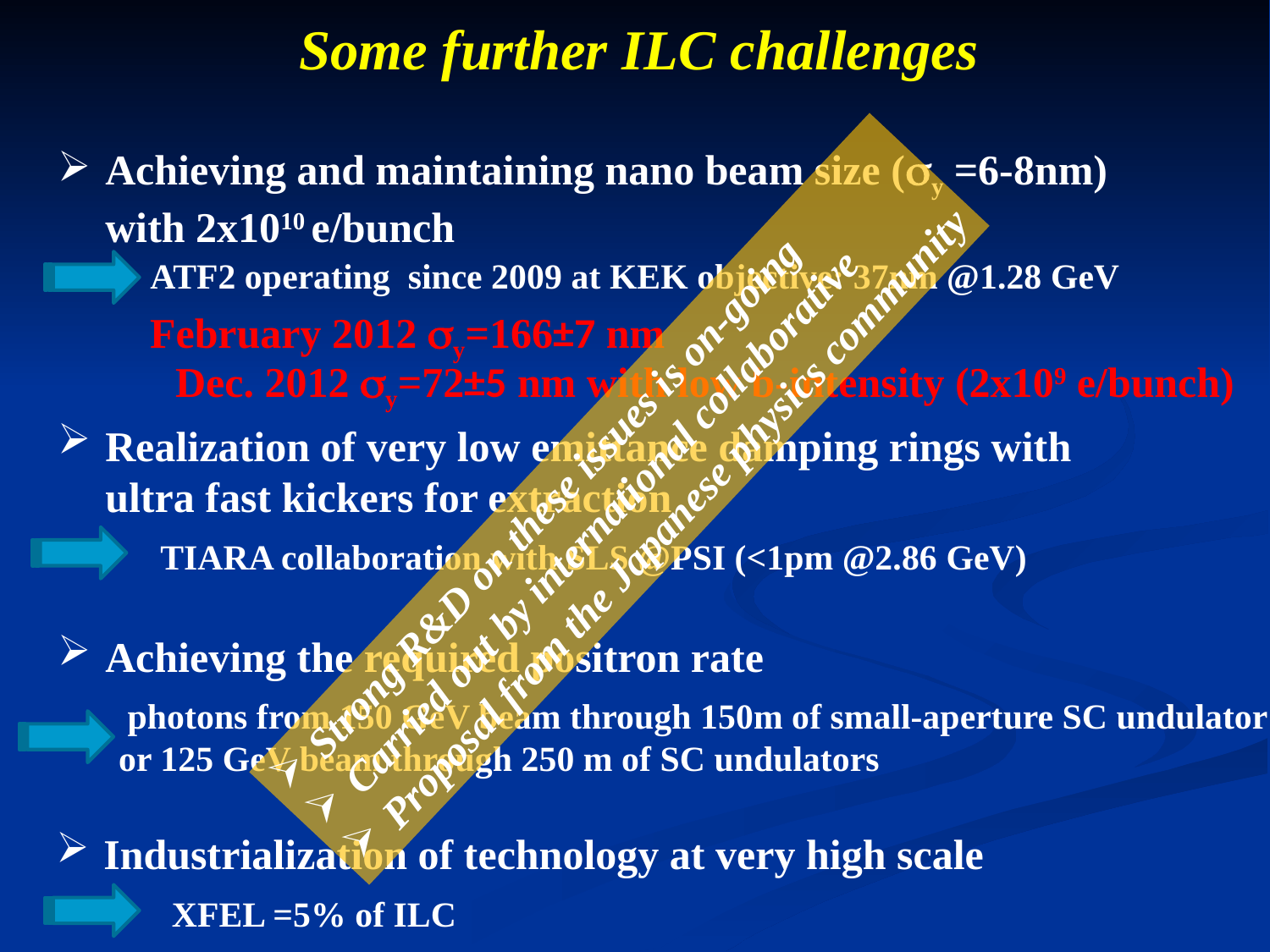

Some further ILC challenges
Achieving and maintaining nano beam size (σy =6-8nm) with 2x1010 e/bunch
ATF2 operating  since 2009 at KEK objective: 37nm @1.28 GeV

February 2012 σy=166±7 nm
Dec. 2012 σy=72±5 nm with low b-intensity (2x109 e/bunch)
Realization of very low emittance damping rings with ultra fast kickers for extraction
Strong R&D on these issues is on-going
Carried out by international collaborative
Proposal from the Japanese physics community

TIARA collaboration with SLS @PSI (<1pm @2.86 GeV)
Achieving the required positron rate
 photons from 150 GeV beam through 150m of small-aperture SC undulator
or 125 GeV beam through 250 m of SC undulators

Industrialization of technology at very high scale

XFEL =5% of ILC